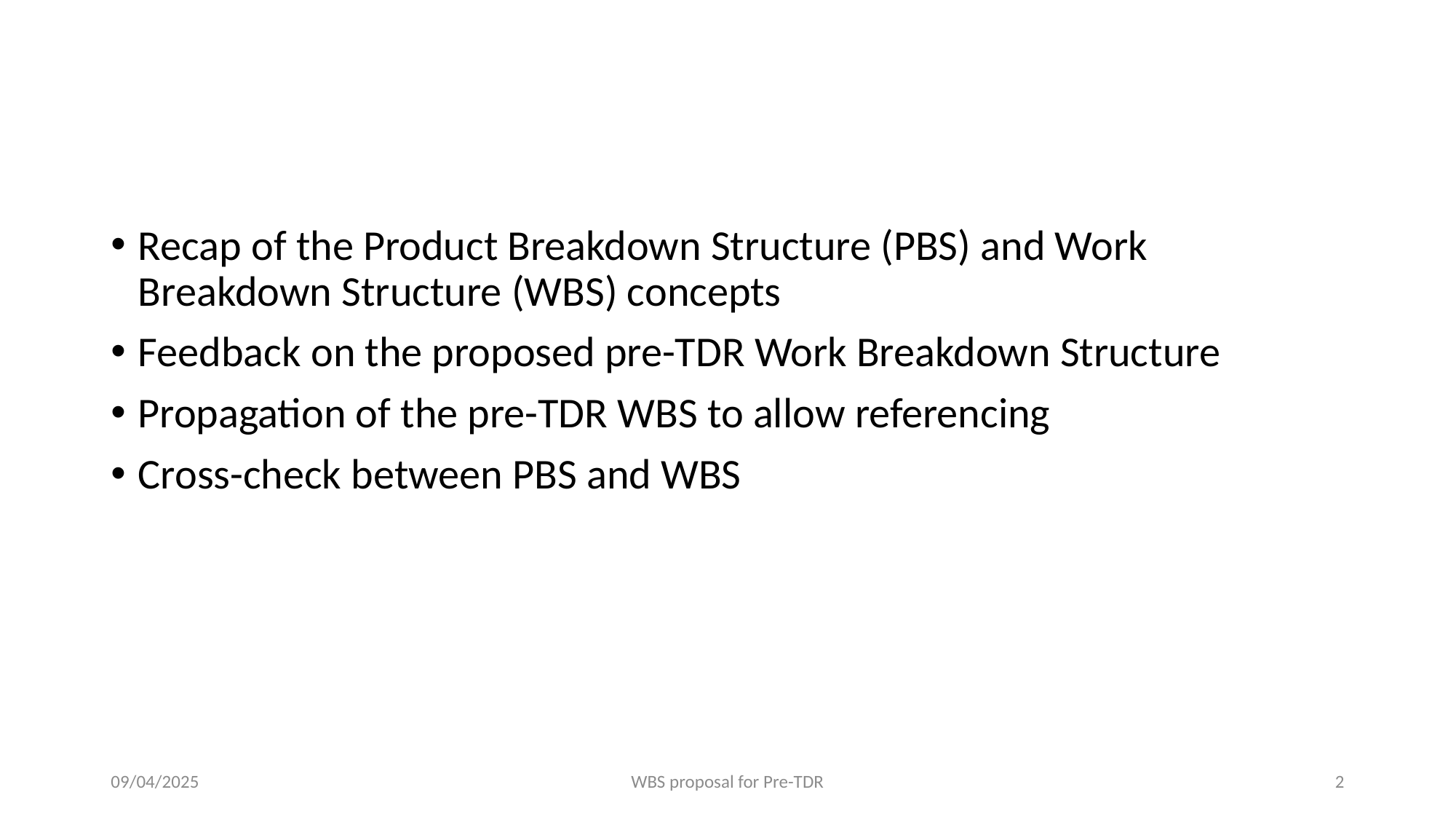

#
Recap of the Product Breakdown Structure (PBS) and Work Breakdown Structure (WBS) concepts
Feedback on the proposed pre-TDR Work Breakdown Structure
Propagation of the pre-TDR WBS to allow referencing
Cross-check between PBS and WBS

09/04/2025
WBS proposal for Pre-TDR
2